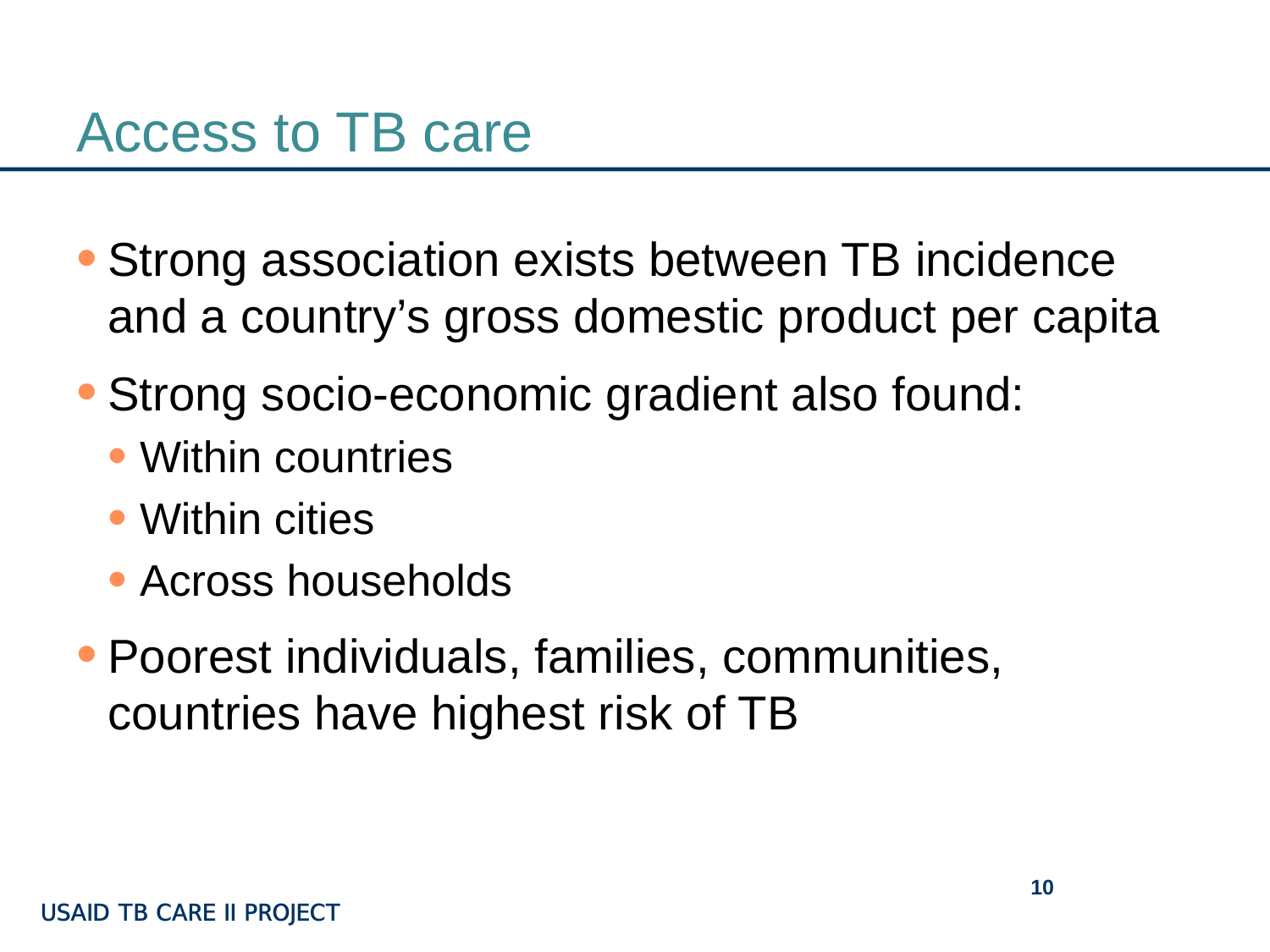

# Access to TB care
Strong association exists between TB incidence and a country’s gross domestic product per capita
Strong socio-economic gradient also found:
Within countries
Within cities
Across households
Poorest individuals, families, communities, countries have highest risk of TB
10